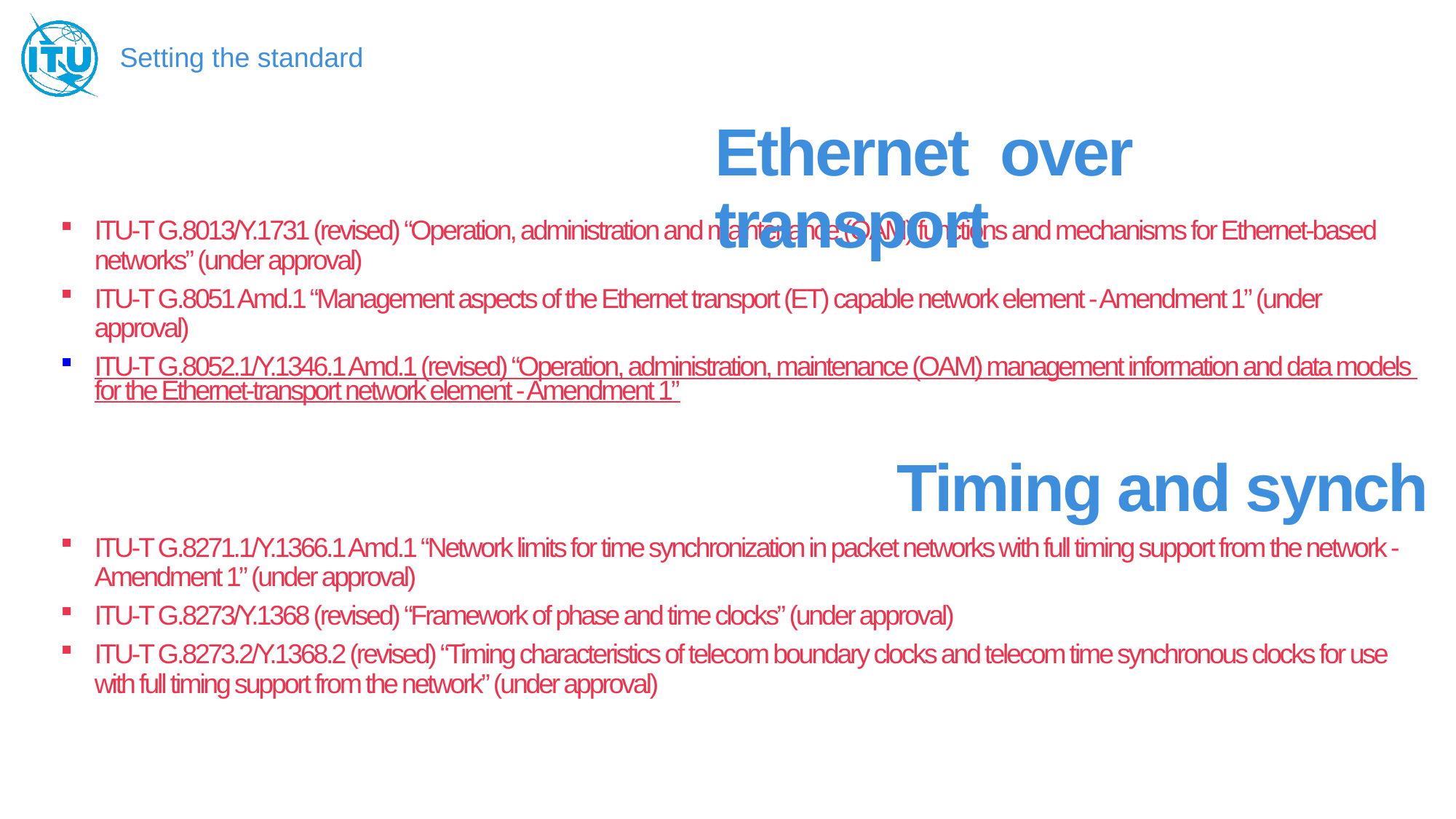

# Ethernet  over transport
ITU-T G.8013/Y.1731 (revised) “Operation, administration and maintenance (OAM) functions and mechanisms for Ethernet-based networks” (under approval)
ITU-T G.8051 Amd.1 “Management aspects of the Ethernet transport (ET) capable network element - Amendment 1” (under approval)
ITU-T G.8052.1/Y.1346.1 Amd.1 (revised) “Operation, administration, maintenance (OAM) management information and data models for the Ethernet-transport network element - Amendment 1”

Timing and synch
ITU-T G.8271.1/Y.1366.1 Amd.1 “Network limits for time synchronization in packet networks with full timing support from the network - Amendment 1” (under approval)
ITU-T G.8273/Y.1368 (revised) “Framework of phase and time clocks” (under approval)
ITU-T G.8273.2/Y.1368.2 (revised) “Timing characteristics of telecom boundary clocks and telecom time synchronous clocks for use with full timing support from the network” (under approval)